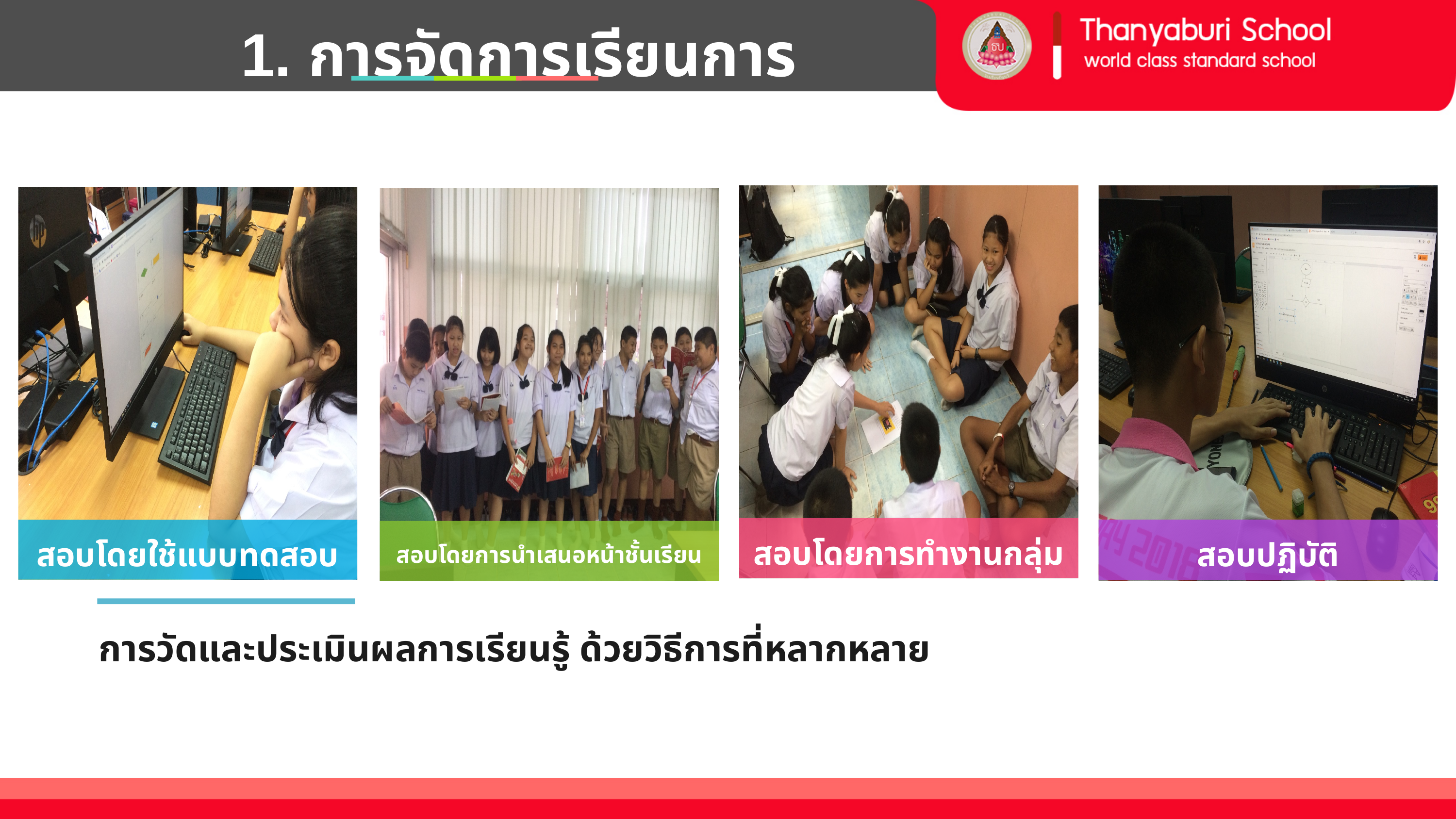

1. การจัดการเรียนการสอน

สอบโดยการทำงานกลุ่ม
สอบปฏิบัติ
สอบโดยใช้แบบทดสอบ
สอบโดยการนำเสนอหน้าชั้นเรียน

การวัดและประเมินผลการเรียนรู้ ด้วยวิธีการที่หลากหลาย